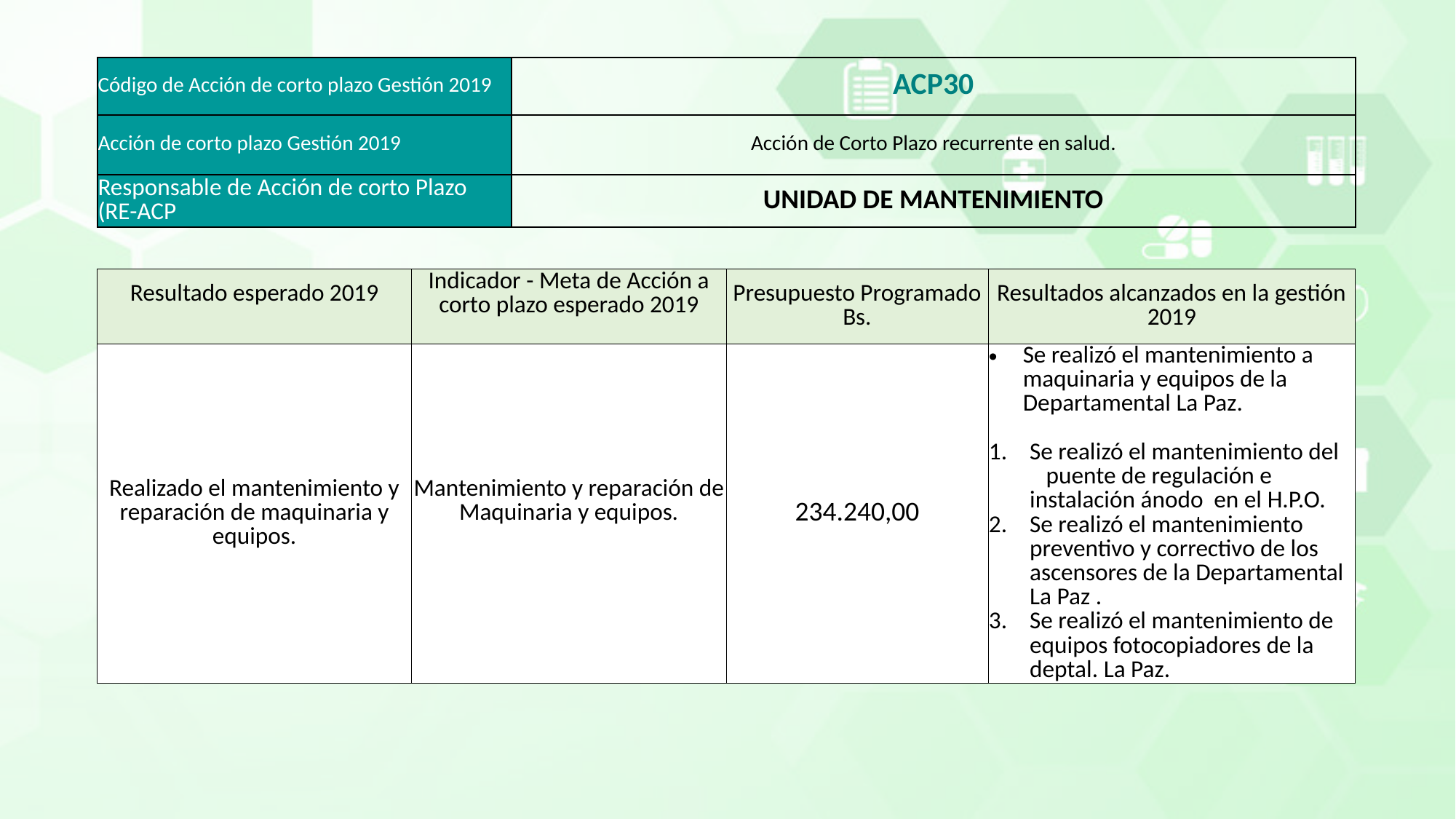

| Código de Acción de corto plazo Gestión 2019 | ACP30 |
| --- | --- |
| Acción de corto plazo Gestión 2019 | Acción de Corto Plazo recurrente en salud. |
| Responsable de Acción de corto Plazo (RE-ACP | UNIDAD DE MANTENIMIENTO |
| Resultado esperado 2019 | Indicador - Meta de Acción a corto plazo esperado 2019 | Presupuesto Programado Bs. | Resultados alcanzados en la gestión 2019 |
| --- | --- | --- | --- |
| Realizado el mantenimiento y reparación de maquinaria y equipos. | Mantenimiento y reparación de Maquinaria y equipos. | 234.240,00 | Se realizó el mantenimiento a maquinaria y equipos de la Departamental La Paz. Se realizó el mantenimiento del puente de regulación e instalación ánodo en el H.P.O. Se realizó el mantenimiento preventivo y correctivo de los ascensores de la Departamental La Paz . Se realizó el mantenimiento de equipos fotocopiadores de la deptal. La Paz. |